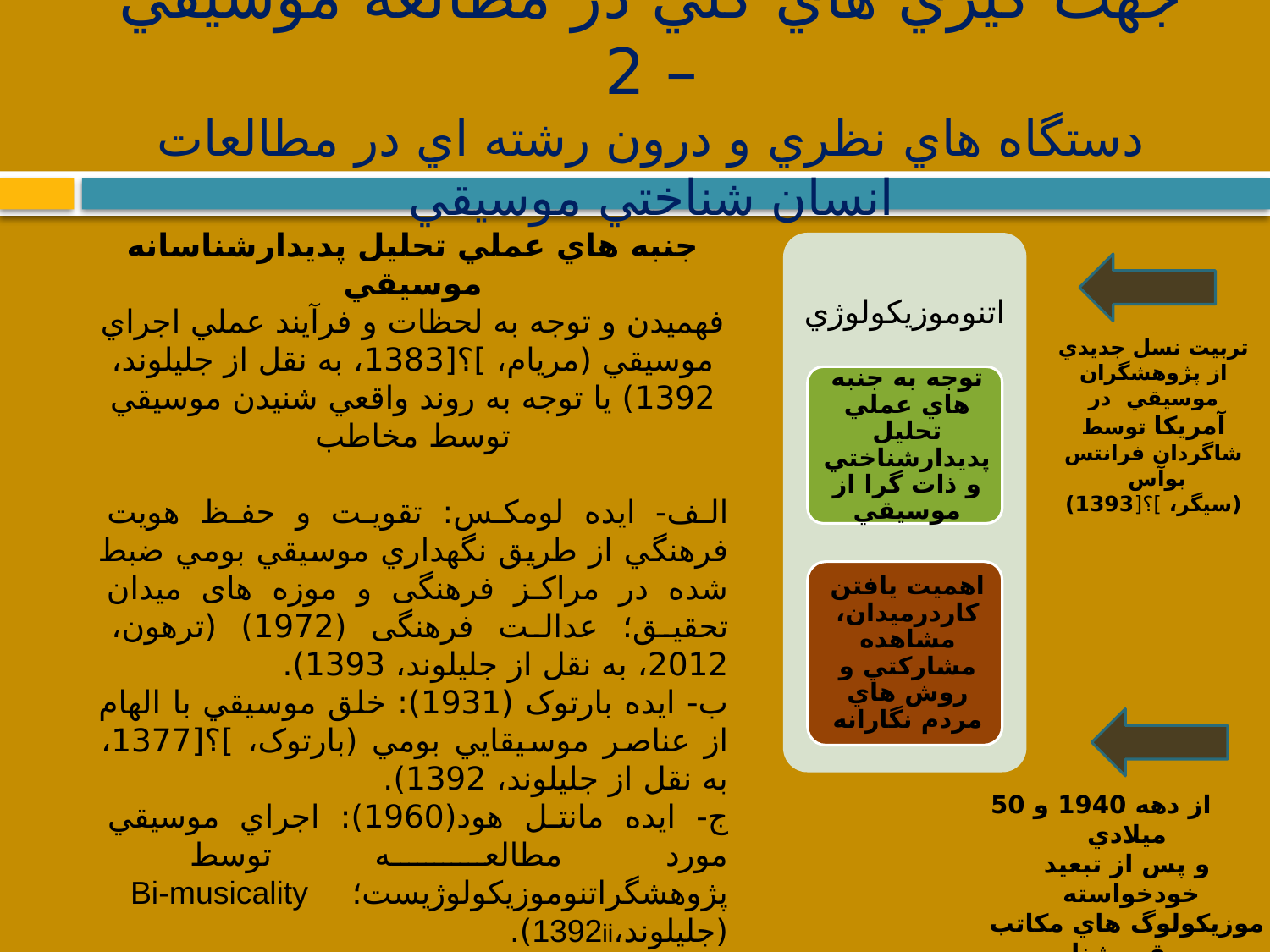

# جهت گيري هاي کلي در مطالعه موسيقي – 2 دستگاه هاي نظري و درون رشته اي در مطالعات انسان شناختي موسيقي
جنبه هاي عملي تحليل پديدارشناسانه موسيقي
فهميدن و توجه به لحظات و فرآيند عملي اجراي موسيقي (مريام، ]؟[1383، به نقل از جليلوند، 1392) يا توجه به روند واقعي شنيدن موسيقي توسط مخاطب

الف- ايده لومکس: تقويت و حفظ هويت فرهنگي از طريق نگهداري موسيقي بومي ضبط شده در مراکز فرهنگی و موزه های ميدان تحقيق؛ عدالت فرهنگی (1972) (ترهون، 2012، به نقل از جليلوند، 1393).
ب- ايده بارتوک (1931): خلق موسيقي با الهام از عناصر موسيقايي بومي (بارتوک، ]؟[1377، به نقل از جليلوند، 1392).
ج- ايده مانتل هود(1960): اجراي موسيقي مورد مطالعه توسط پژوهشگراتنوموزيکولوژيست؛ Bi-musicality (جليلوند،1392ii).
د- ايده مانتل هود (؟): متصل شدن فرد توسط موسيقی به وراي امورات دنيوي، ارتقاء معنوي و اتصال واحد تکلم  به منطق و احساسات (حجاريان، 1387، به نقل از جليلوند، همان).
ه- ايده اوليه رابرت موری(1940): پخش موسيقي کلاسيک براي بوميان (جليلوند، 1392 iii).
و- موسيقي درماني.
اتنوموزيکولوژي
توجه به جنبه هاي عملي تحليل پديدارشناختي و ذات گرا از موسيقي
اهميت يافتن کاردرميدان، مشاهده مشارکتي و روش هاي مردم نگارانه

تربيت نسل جديدي از پژوهشگران موسيقي  در آمريکا توسط شاگردان فرانتس بوآس
 (سيگر، ]؟[1393)

      از دهه 1940 و 50 ميلادي
و پس از تبعيد خودخواسته  موزيکولوگ هاي مکاتب موسيقي شناسي تطبيقي برلين  و وين به آمريکا